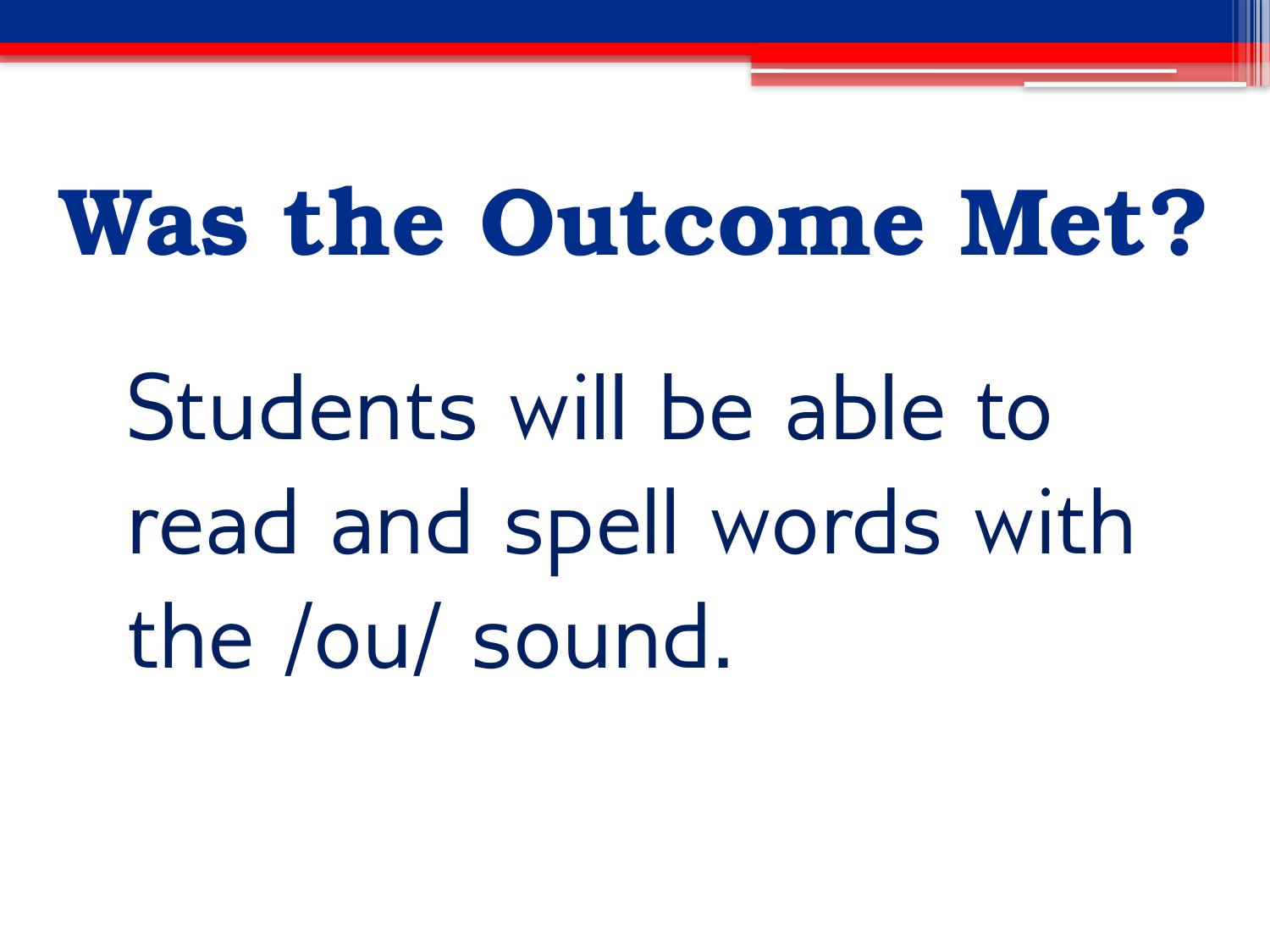

# Was the Outcome Met?
	Students will be able to read and spell words with the /ou/ sound.